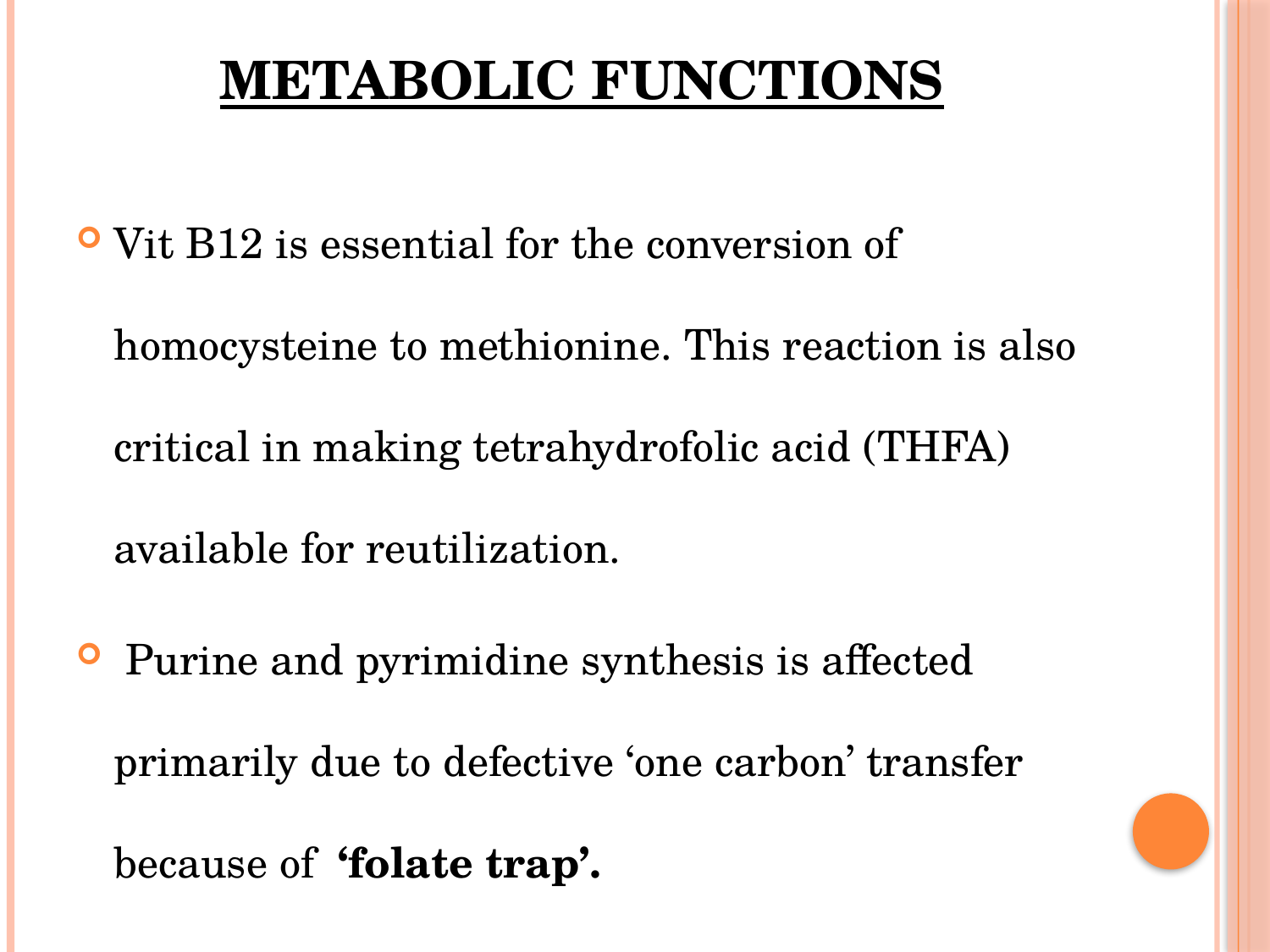

# Metabolic functions
Vit B12 is essential for the conversion of homocysteine to methionine. This reaction is also critical in making tetrahydrofolic acid (THFA) available for reutilization.
 Purine and pyrimidine synthesis is affected primarily due to defective ‘one carbon’ transfer because of  ‘folate trap’.